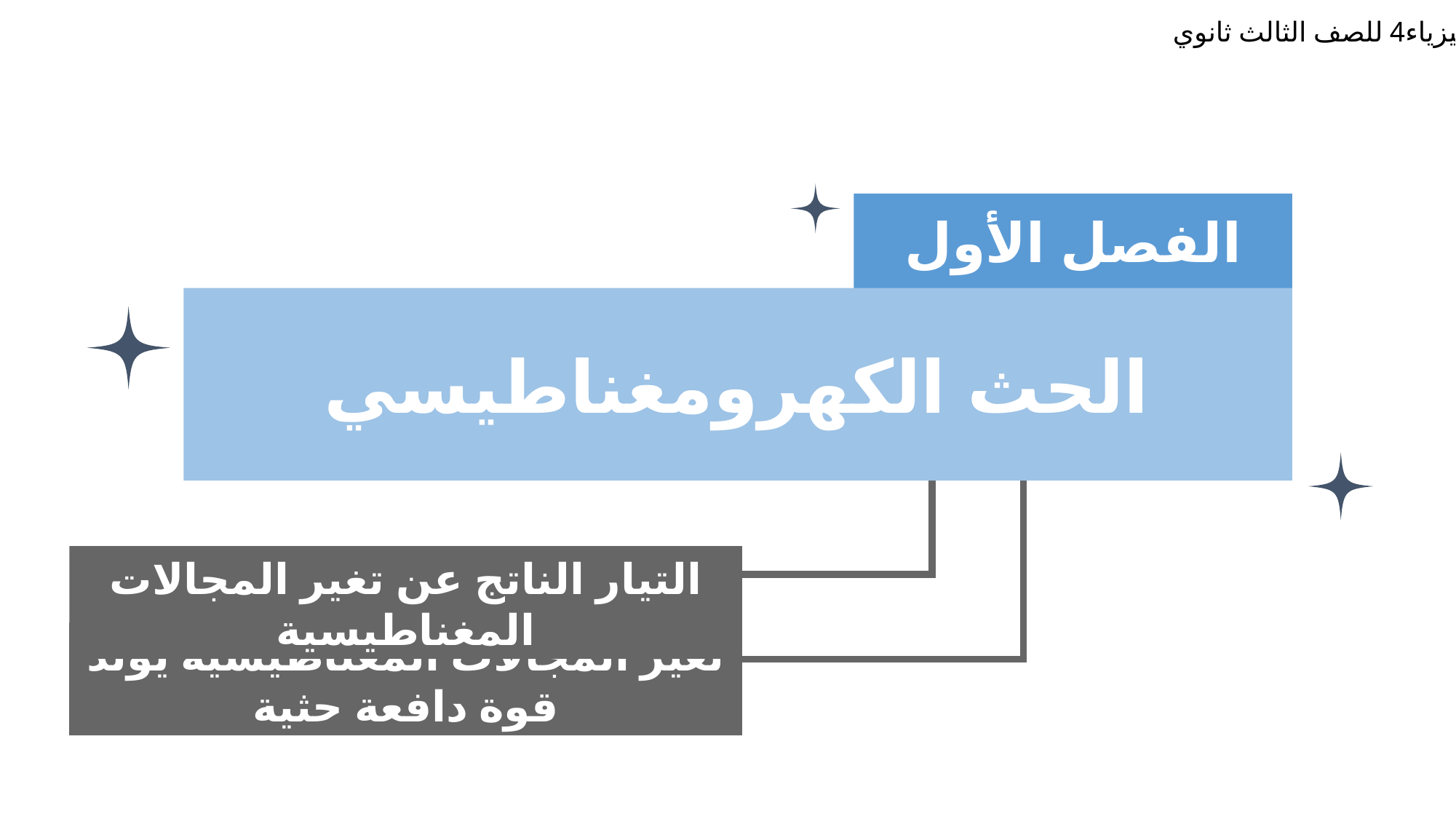

فيزياء4 للصف الثالث ثانوي

الفصل الأول
الحث الكهرومغناطيسي

التيار الناتج عن تغير المجالات المغناطيسية
تغير المجالات المغناطيسية يولد قوة دافعة حثية